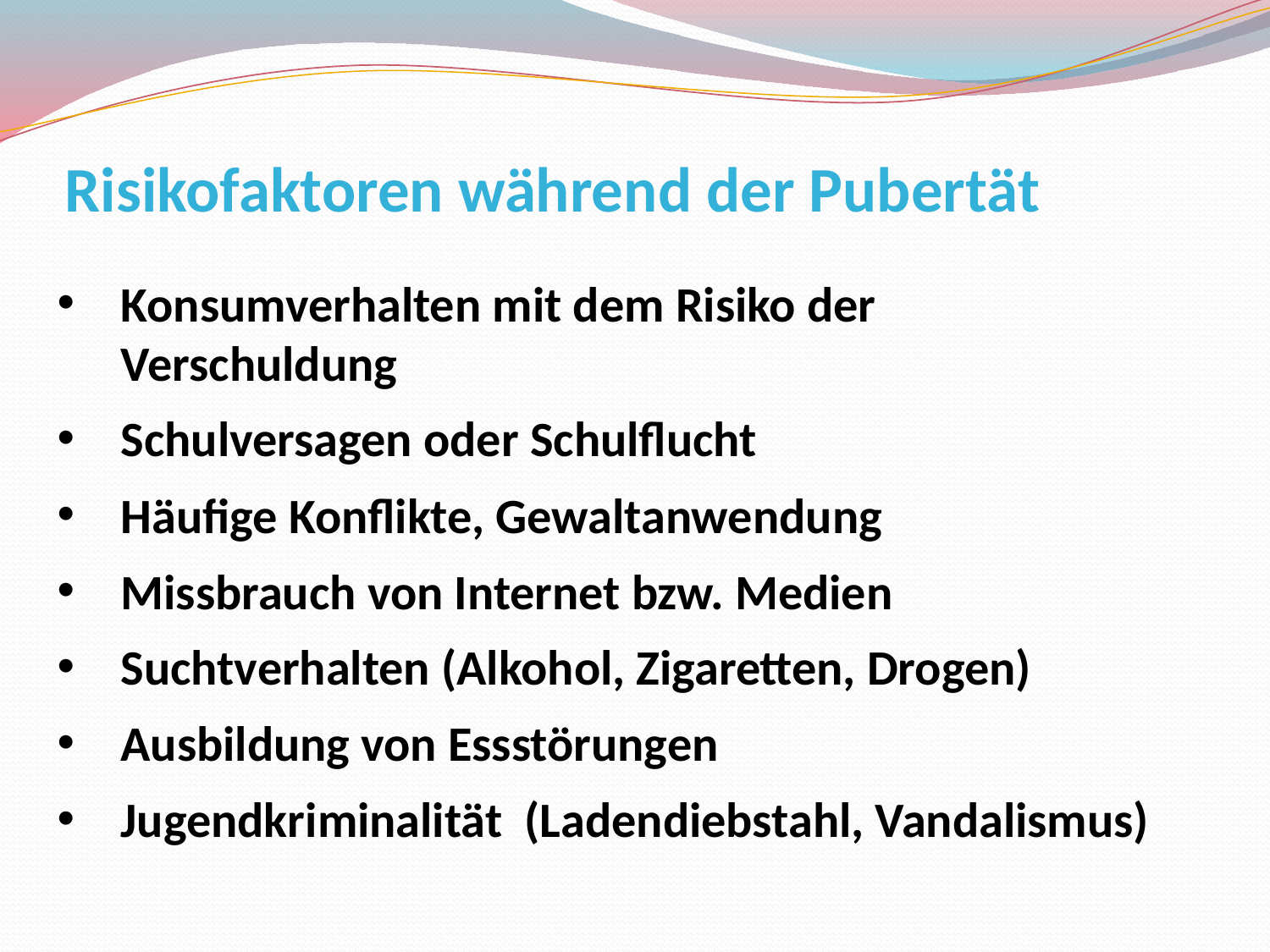

# Risikofaktoren während der Pubertät
Konsumverhalten mit dem Risiko der Verschuldung

Schulversagen oder Schulflucht

Häufige Konflikte, Gewaltanwendung

Missbrauch von Internet bzw. Medien

Suchtverhalten (Alkohol, Zigaretten, Drogen)

Ausbildung von Essstörungen

Jugendkriminalität  (Ladendiebstahl, Vandalismus)